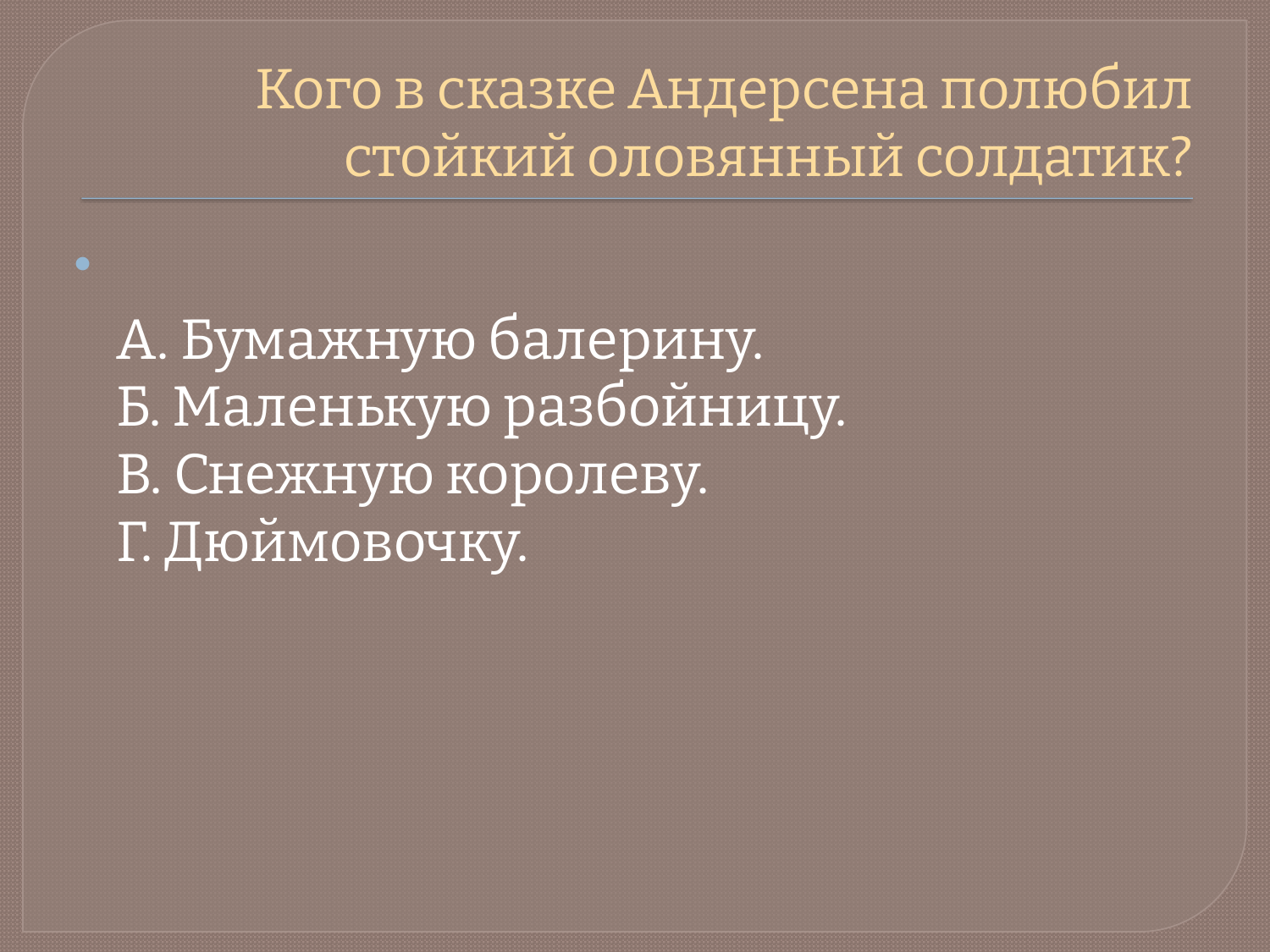

# Кого в сказке Андерсена полюбил стойкий оловянный солдатик?
 
А. Бумажную балерину.
Б. Маленькую разбойницу.
В. Снежную королеву.
Г. Дюймовочку.